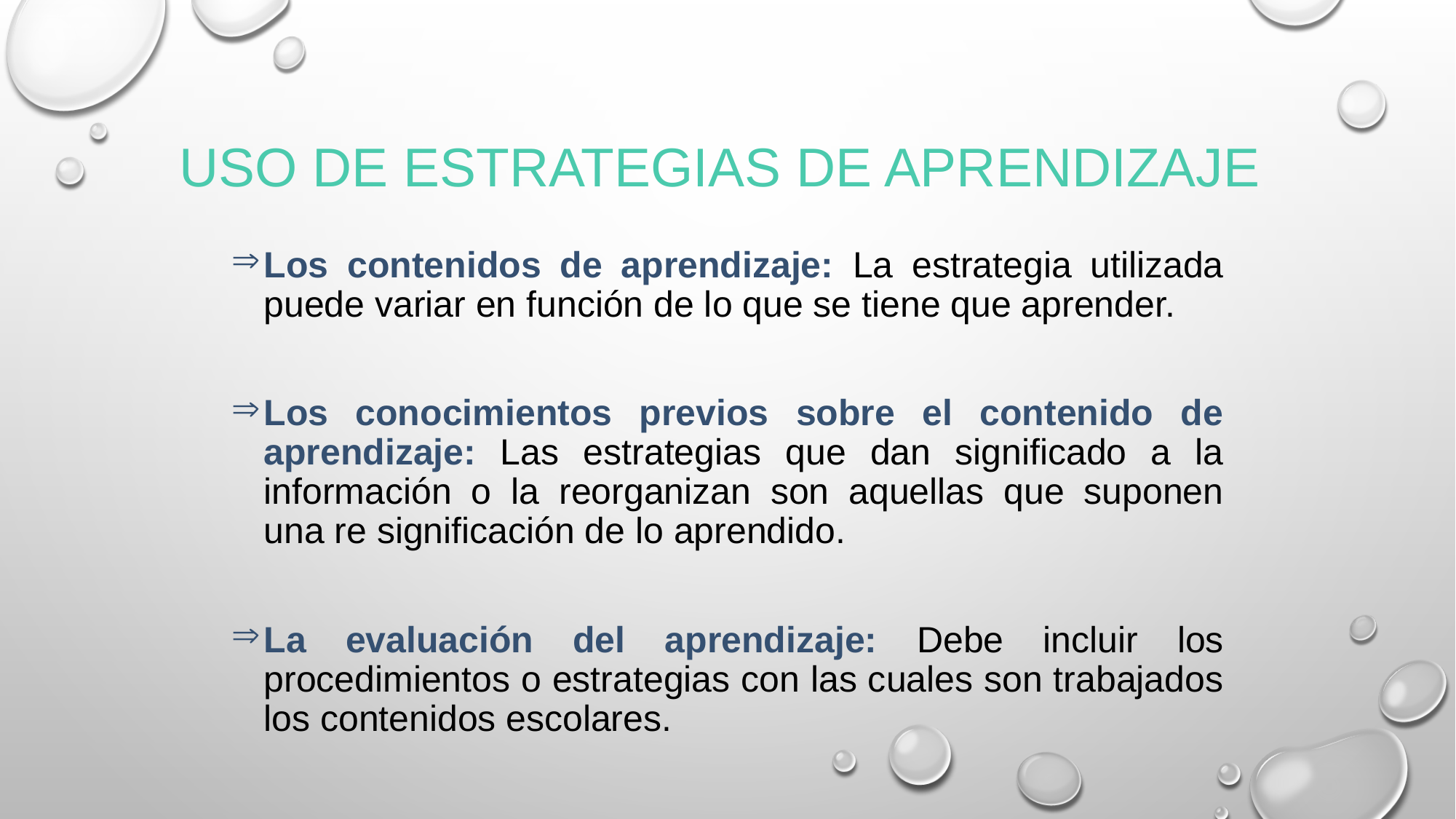

# Uso de estrategias de aprendizaje
Los contenidos de aprendizaje: La estrategia utilizada puede variar en función de lo que se tiene que aprender.

Los conocimientos previos sobre el contenido de aprendizaje: Las estrategias que dan significado a la información o la reorganizan son aquellas que suponen una re significación de lo aprendido.

La evaluación del aprendizaje: Debe incluir los procedimientos o estrategias con las cuales son trabajados los contenidos escolares.